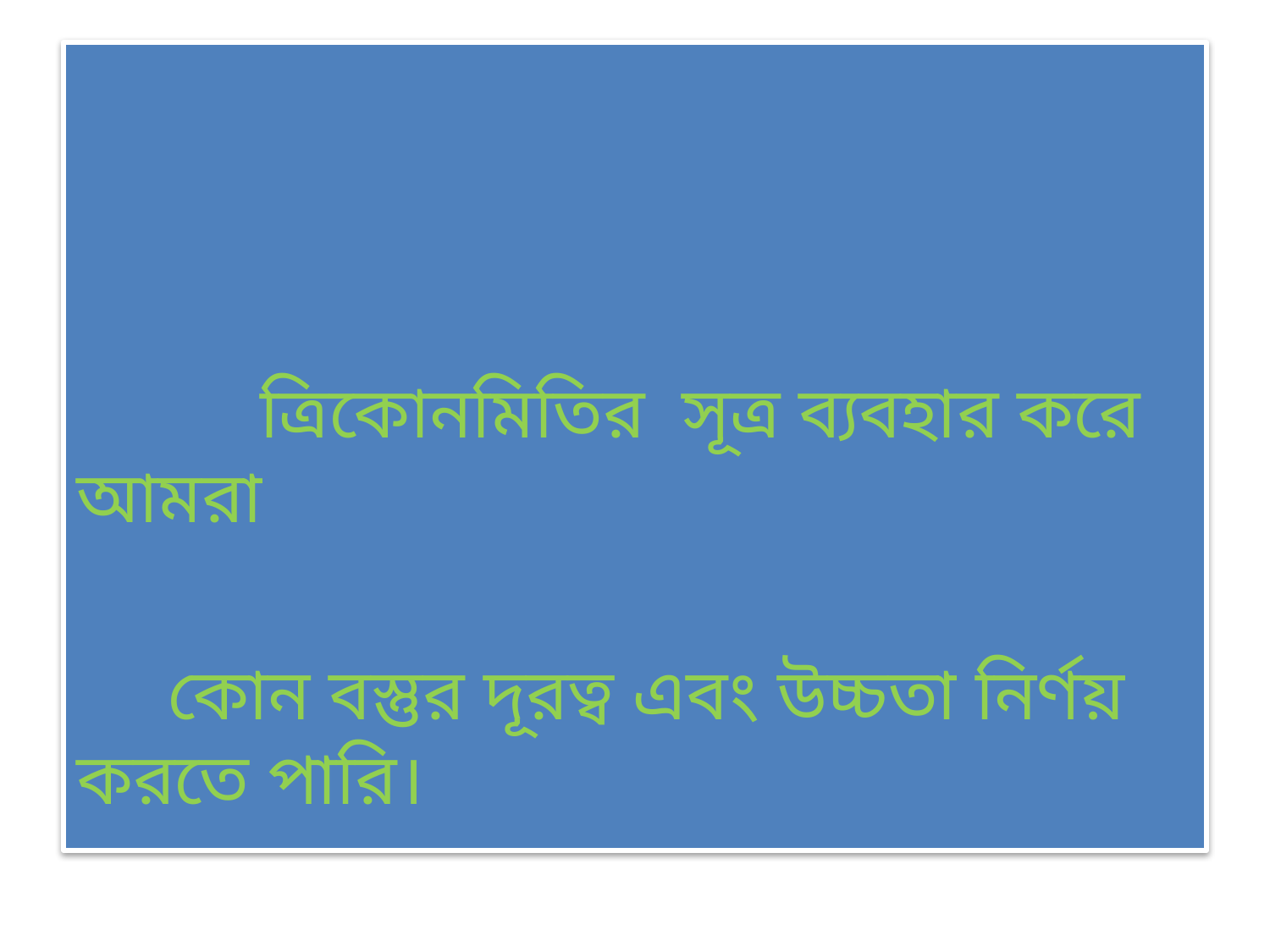

#

          ত্রিকোনমিতির  সূত্র ব্যবহার করে আমরা

     কোন বস্তুর দূরত্ব এবং উচ্চতা নির্ণয় করতে পারি।